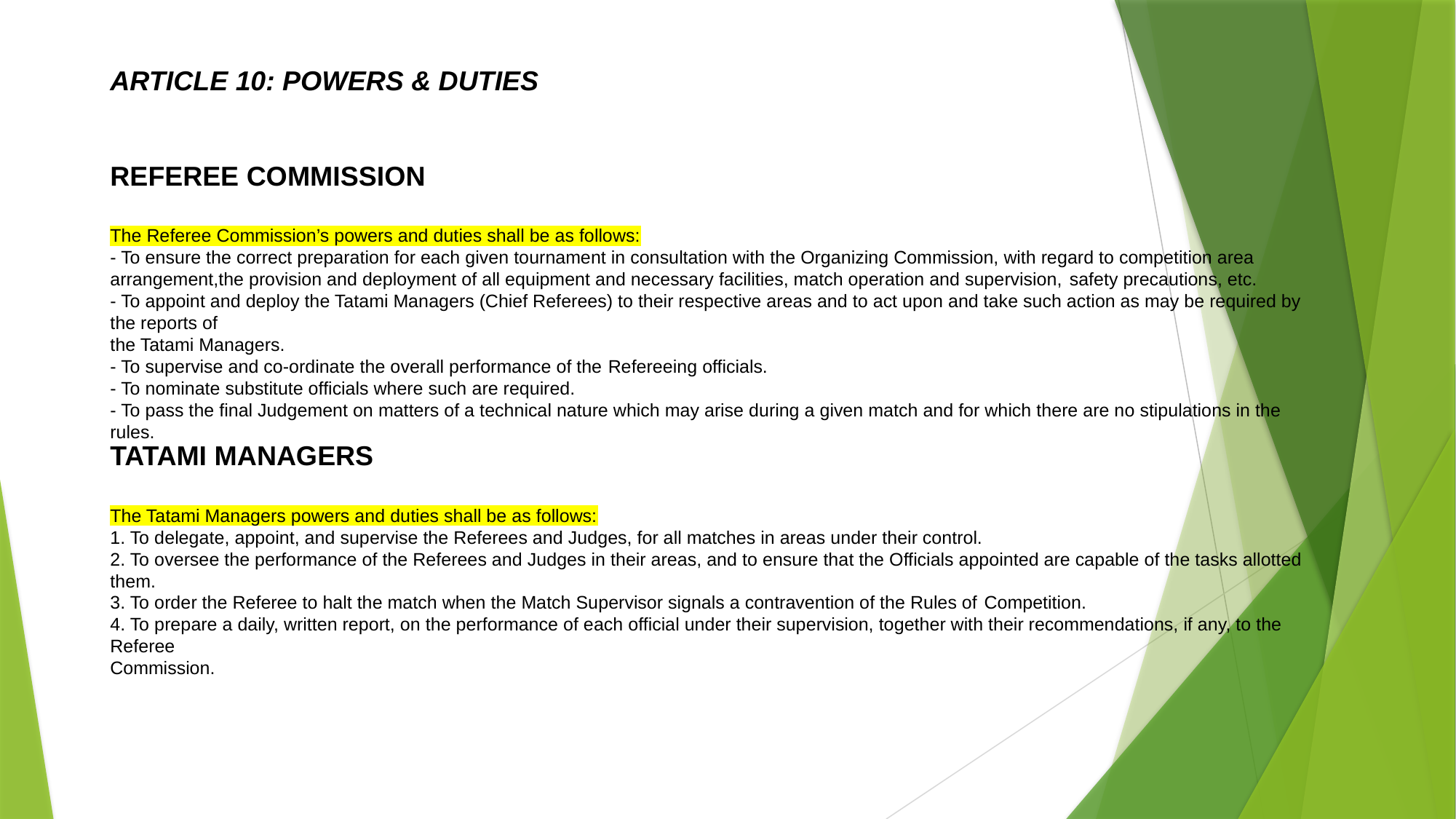

ARTICLE 10: POWERS & DUTIES
REFEREE COMMISSION

The Referee Commission’s powers and duties shall be as follows:
- To ensure the correct preparation for each given tournament in consultation with the Organizing Commission, with regard to competition area arrangement,the provision and deployment of all equipment and necessary facilities, match operation and supervision, safety precautions, etc.
- To appoint and deploy the Tatami Managers (Chief Referees) to their respective areas and to act upon and take such action as may be required by the reports of
the Tatami Managers.
- To supervise and co-ordinate the overall performance of the Refereeing officials.
- To nominate substitute officials where such are required.
- To pass the final Judgement on matters of a technical nature which may arise during a given match and for which there are no stipulations in the rules.
TATAMI MANAGERS

The Tatami Managers powers and duties shall be as follows:
1. To delegate, appoint, and supervise the Referees and Judges, for all matches in areas under their control.
2. To oversee the performance of the Referees and Judges in their areas, and to ensure that the Officials appointed are capable of the tasks allotted them.
3. To order the Referee to halt the match when the Match Supervisor signals a contravention of the Rules of Competition.
4. To prepare a daily, written report, on the performance of each official under their supervision, together with their recommendations, if any, to the Referee
Commission.